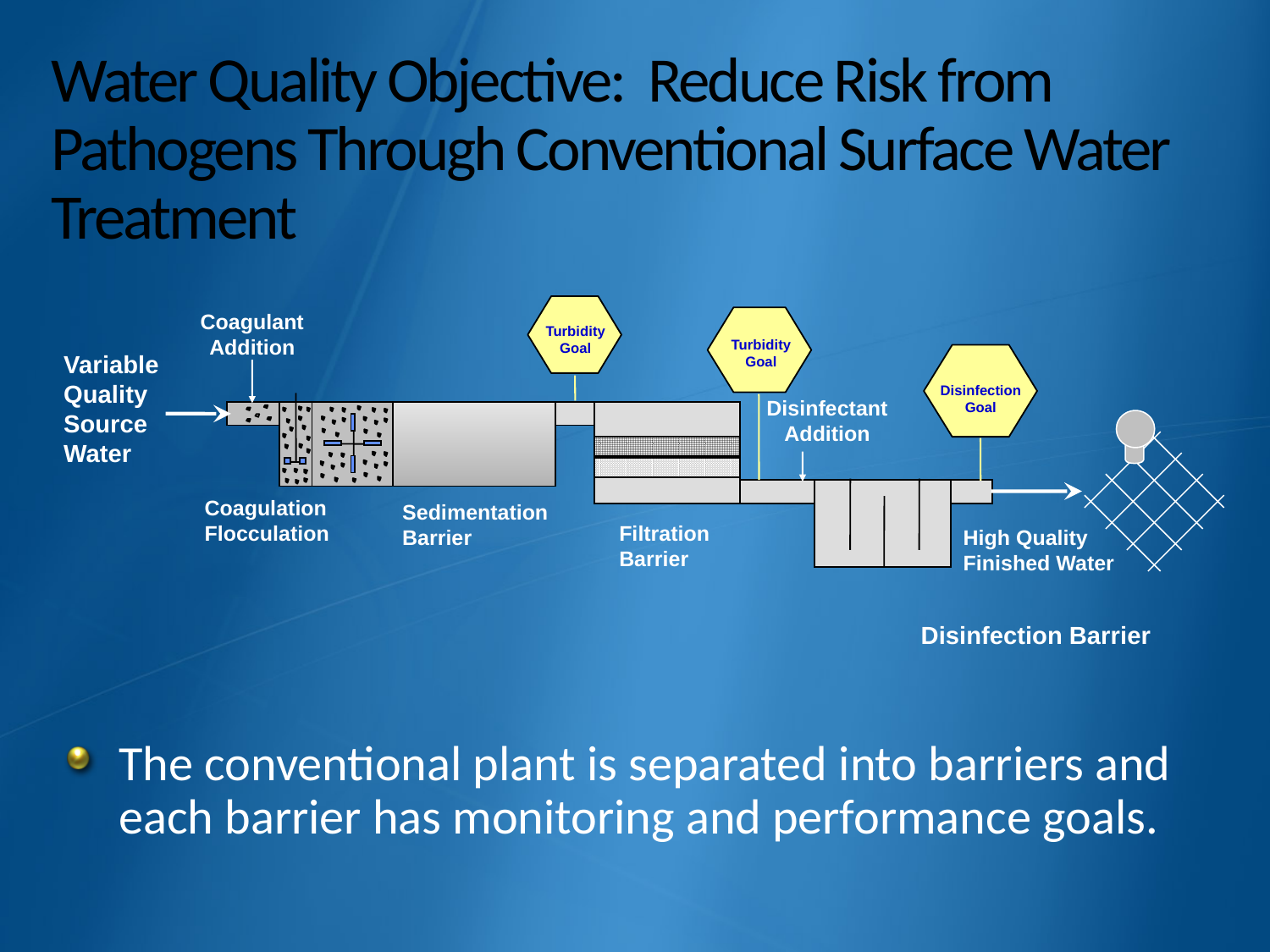

# Water Quality Objective:  Reduce Risk from Pathogens Through Conventional Surface Water Treatment

Coagulant Addition

Turbidity Goal
Turbidity
Goal
Variable Quality Source Water

Disinfection Goal

Disinfectant Addition

Coagulation Flocculation

Sedimentation Barrier

Filtration Barrier

High Quality Finished Water
Disinfection Barrier
The conventional plant is separated into barriers and each barrier has monitoring and performance goals.